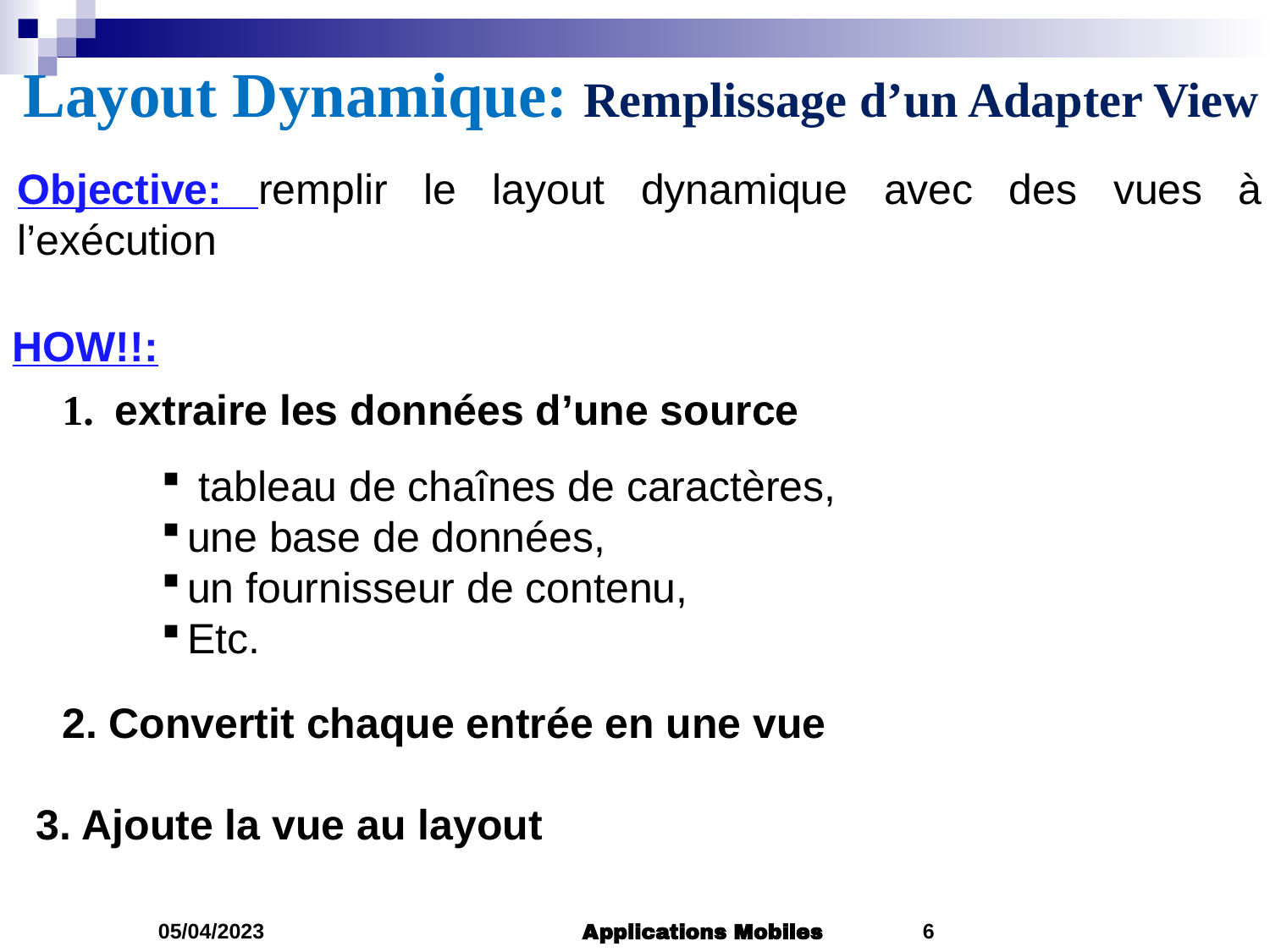

# Layout Dynamique: Remplissage d’un Adapter View
Objective: remplir le layout dynamique avec des vues à l’exécution
HOW!!:

  extraire les données d’une source

 tableau de chaînes de caractères,
une base de données,
un fournisseur de contenu,
Etc.

2. Convertit chaque entrée en une vue

3. Ajoute la vue au layout
05/04/2023
Applications Mobiles
6